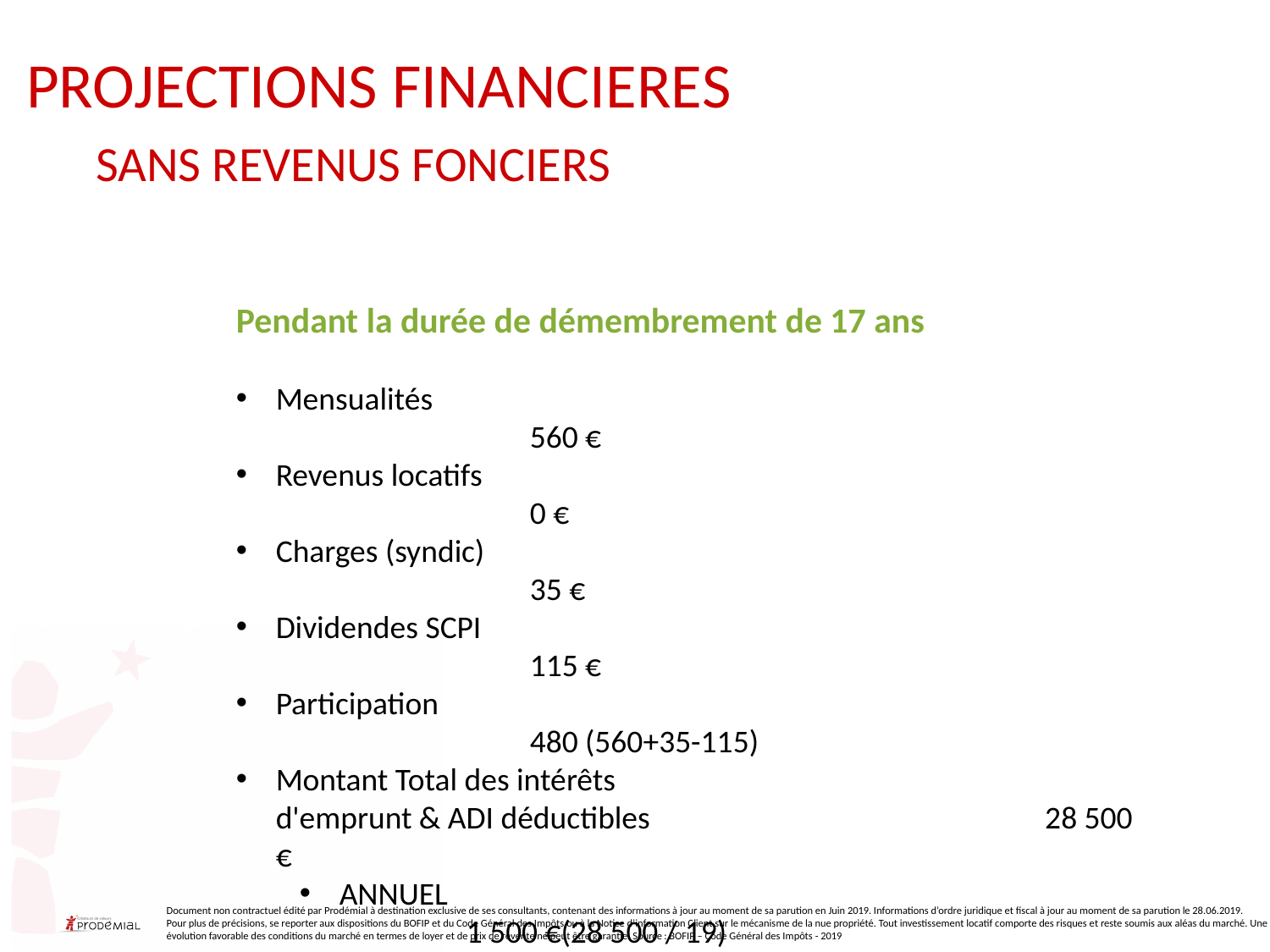

PROJECTIONS FINANCIERES
SANS REVENUS FONCIERS
Pendant la durée de démembrement de 17 ans

Mensualités							560 €
Revenus locatifs							0 €
Charges (syndic)							35 €
Dividendes SCPI 							115 €
Participation 							480 (560+35-115)
Montant Total des intérêts
d'emprunt & ADI déductibles				 28 500 €
ANNUEL							1 500 €(28 500 / 19)
Fiscalité des revenus SCPI 					0 €